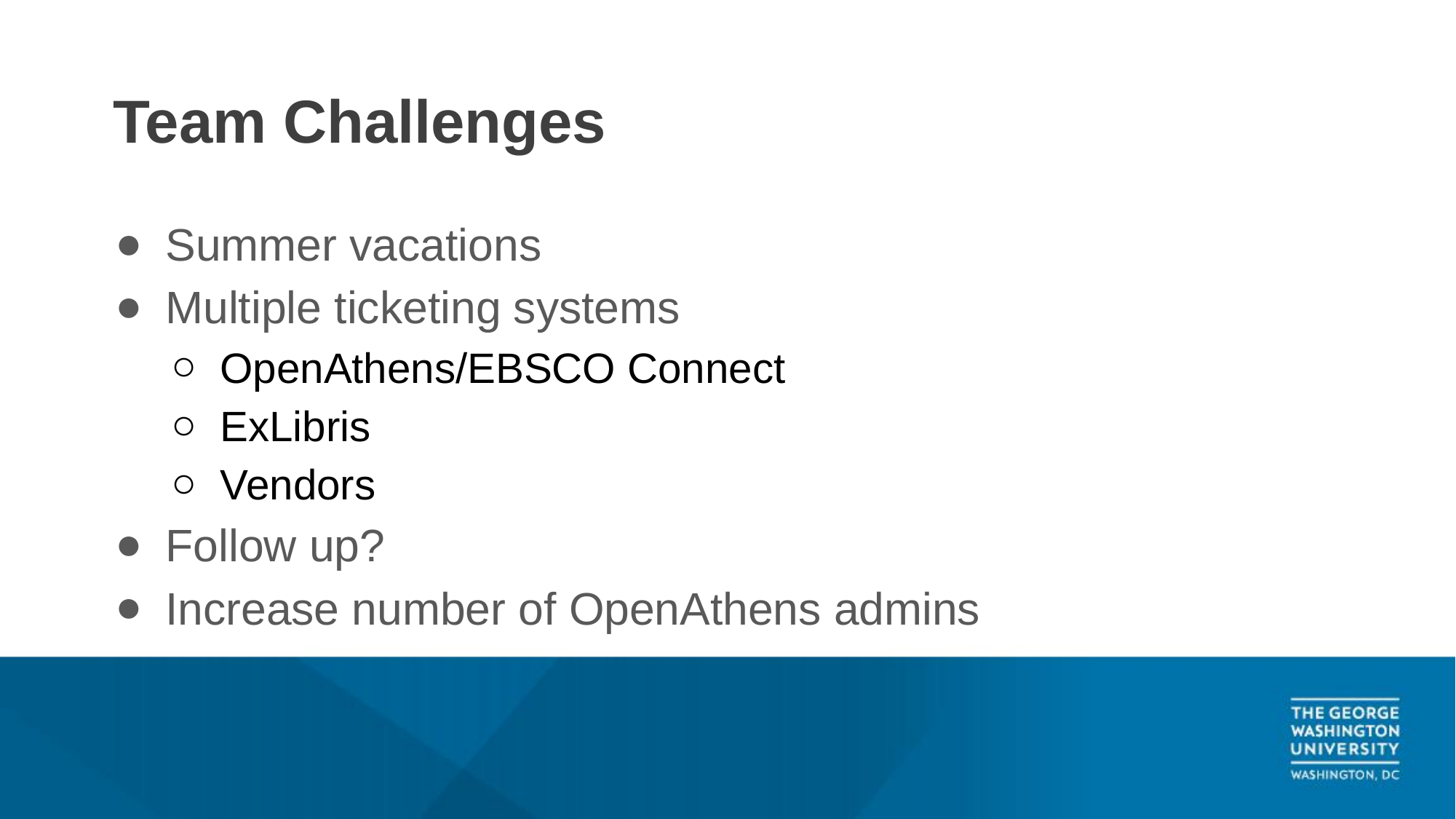

# Team Challenges
Summer vacations
Multiple ticketing systems
OpenAthens/EBSCO Connect
ExLibris
Vendors
Follow up?
Increase number of OpenAthens admins